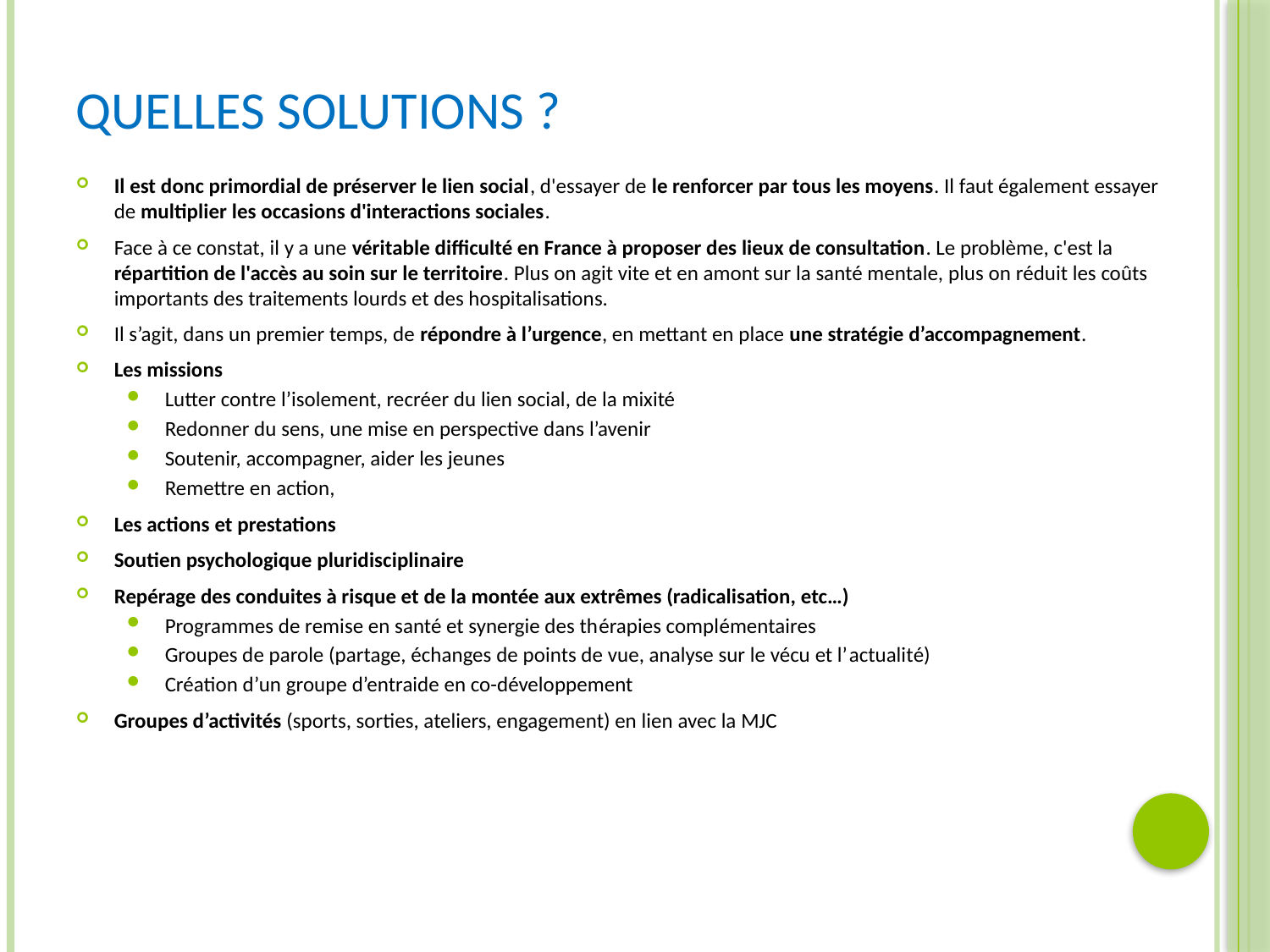

# Quelles solutions ?
Il est donc primordial de préserver le lien social, d'essayer de le renforcer par tous les moyens. Il faut également essayer de multiplier les occasions d'interactions sociales.
Face à ce constat, il y a une véritable difficulté en France à proposer des lieux de consultation. Le problème, c'est la répartition de l'accès au soin sur le territoire. Plus on agit vite et en amont sur la santé mentale, plus on réduit les coûts importants des traitements lourds et des hospitalisations.
Il s’agit, dans un premier temps, de répondre à l’urgence, en mettant en place une stratégie d’accompagnement.
Les missions
Lutter contre l’isolement, recréer du lien social, de la mixité
Redonner du sens, une mise en perspective dans l’avenir
Soutenir, accompagner, aider les jeunes
Remettre en action,
Les actions et prestations
Soutien psychologique pluridisciplinaire
Repérage des conduites à risque et de la montée aux extrêmes (radicalisation, etc…)
Programmes de remise en santé et synergie des thérapies complémentaires
Groupes de parole (partage, échanges de points de vue, analyse sur le vécu et l’actualité)
Création d’un groupe d’entraide en co-développement
Groupes d’activités (sports, sorties, ateliers, engagement) en lien avec la MJC